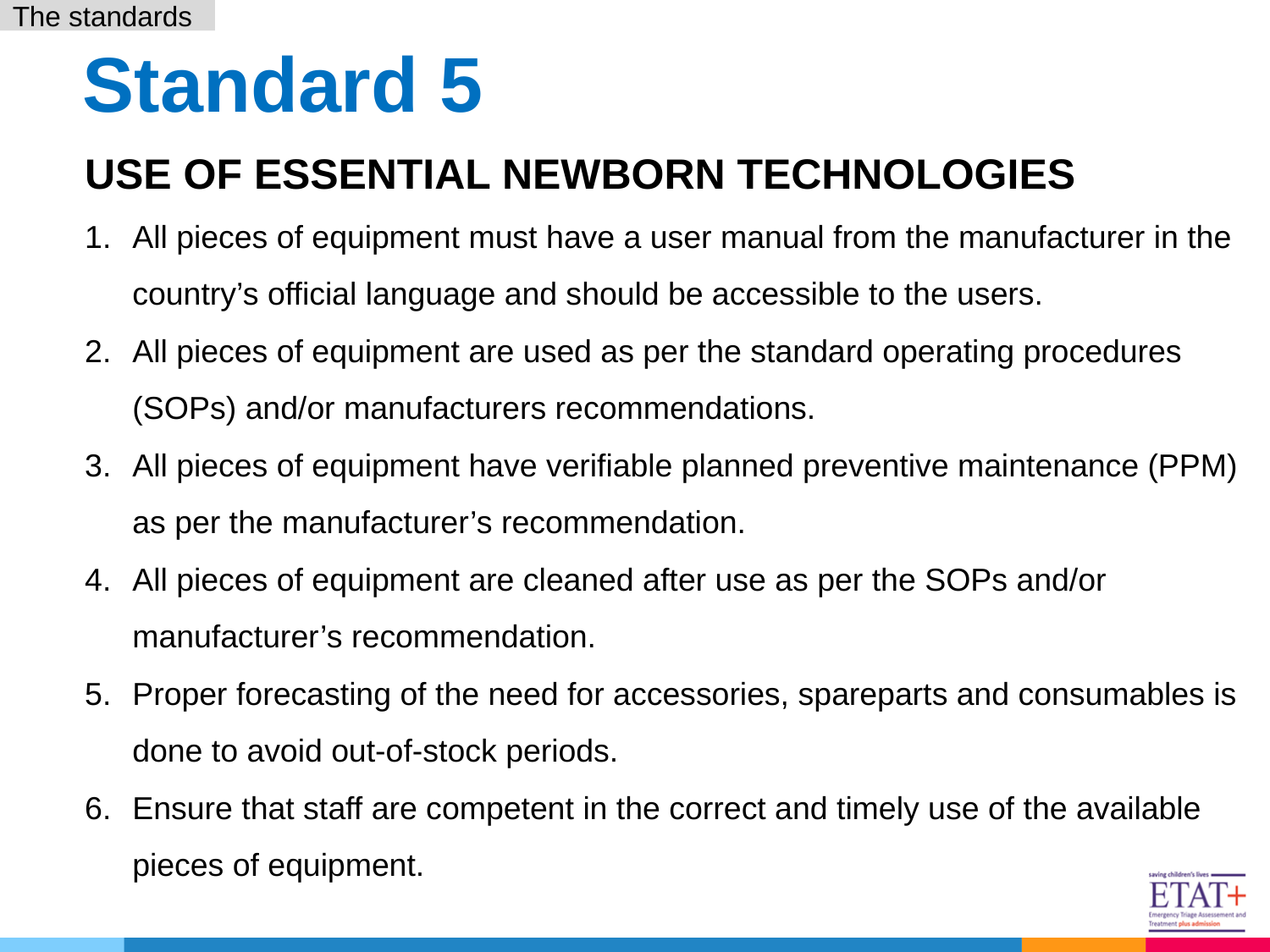

The standards
# Standard 5
USE OF ESSENTIAL NEWBORN TECHNOLOGIES
All pieces of equipment must have a user manual from the manufacturer in the country’s official language and should be accessible to the users.
All pieces of equipment are used as per the standard operating procedures (SOPs) and/or manufacturers recommendations.
All pieces of equipment have verifiable planned preventive maintenance (PPM) as per the manufacturer’s recommendation.
All pieces of equipment are cleaned after use as per the SOPs and/or manufacturer’s recommendation.
Proper forecasting of the need for accessories, spareparts and consumables is done to avoid out-of-stock periods.
Ensure that staff are competent in the correct and timely use of the available pieces of equipment.